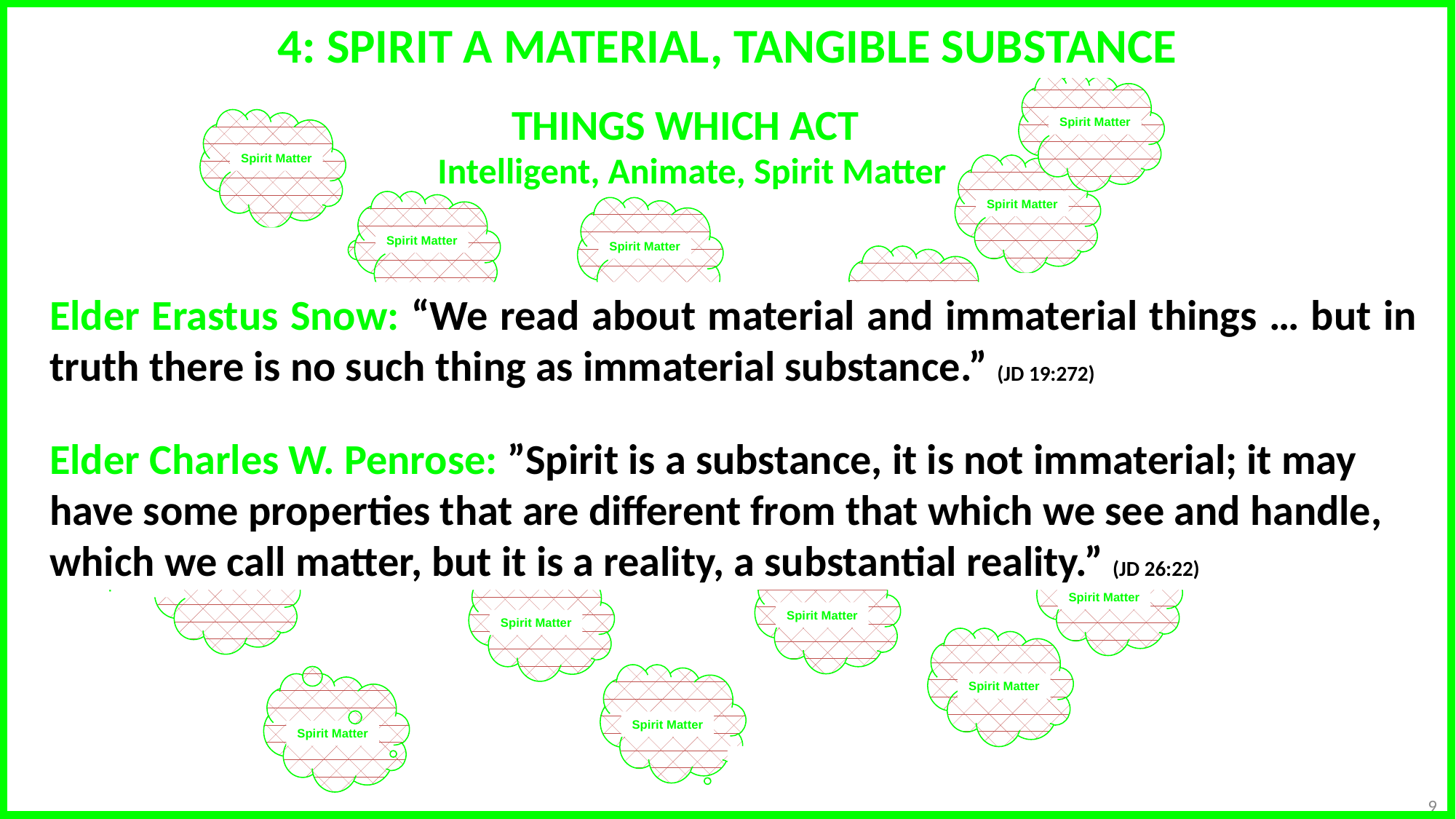

4: SPIRIT A MATERIAL, TANGIBLE SUBSTANCE

Elder Charles W. Penrose: ”Spirit is a substance, it is not immaterial; it may have some properties that are different from that which we see and handle, which we call matter, but it is a reality, a substantial reality.” (JD 26:22)

Intelligent, Animate, Spirit Matter
Spirit Matter
Spirit Matter
Spirit Matter
Spirit Matter
Spirit Matter
Spirit Matter
Spirit Matter
Spirit Matter
THINGS WHICH ACT
Elder Erastus Snow: “We read about material and immaterial things … but in truth there is no such thing as immaterial substance.” (JD 19:272)
ENERGY Matter

Spirit Matter
Spirit Matter
Spirit Matter
Spirit Matter
Spirit Matter
Spirit Matter
9
©ChristianEternalism.org